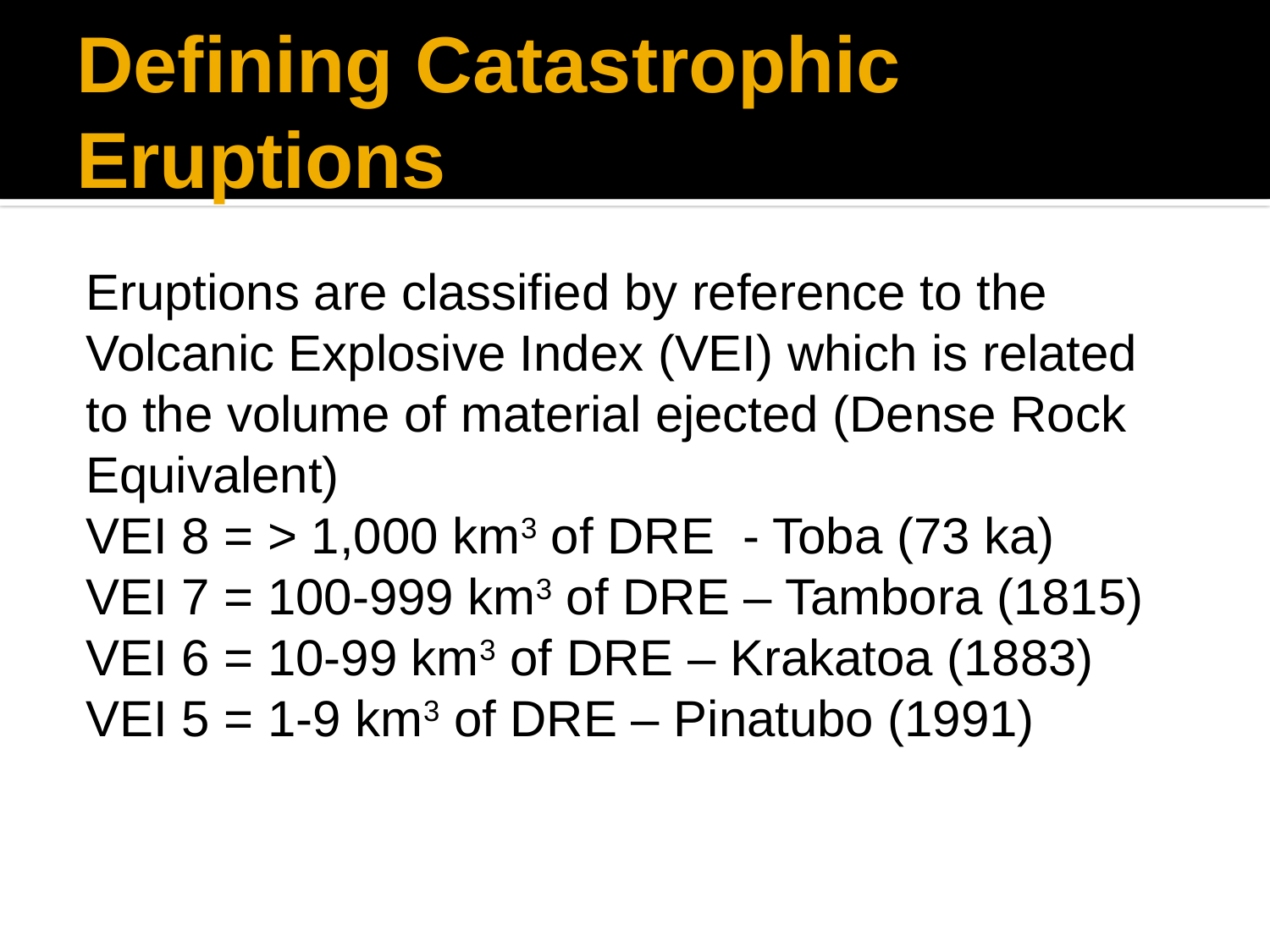

# Defining Catastrophic Eruptions
Eruptions are classified by reference to the Volcanic Explosive Index (VEI) which is related to the volume of material ejected (Dense Rock Equivalent)
VEI 8 = > 1,000 km3 of DRE  - Toba (73 ka)
VEI 7 = 100-999 km3 of DRE – Tambora (1815)
VEI 6 = 10-99 km3 of DRE – Krakatoa (1883)
VEI 5 = 1-9 km3 of DRE – Pinatubo (1991)